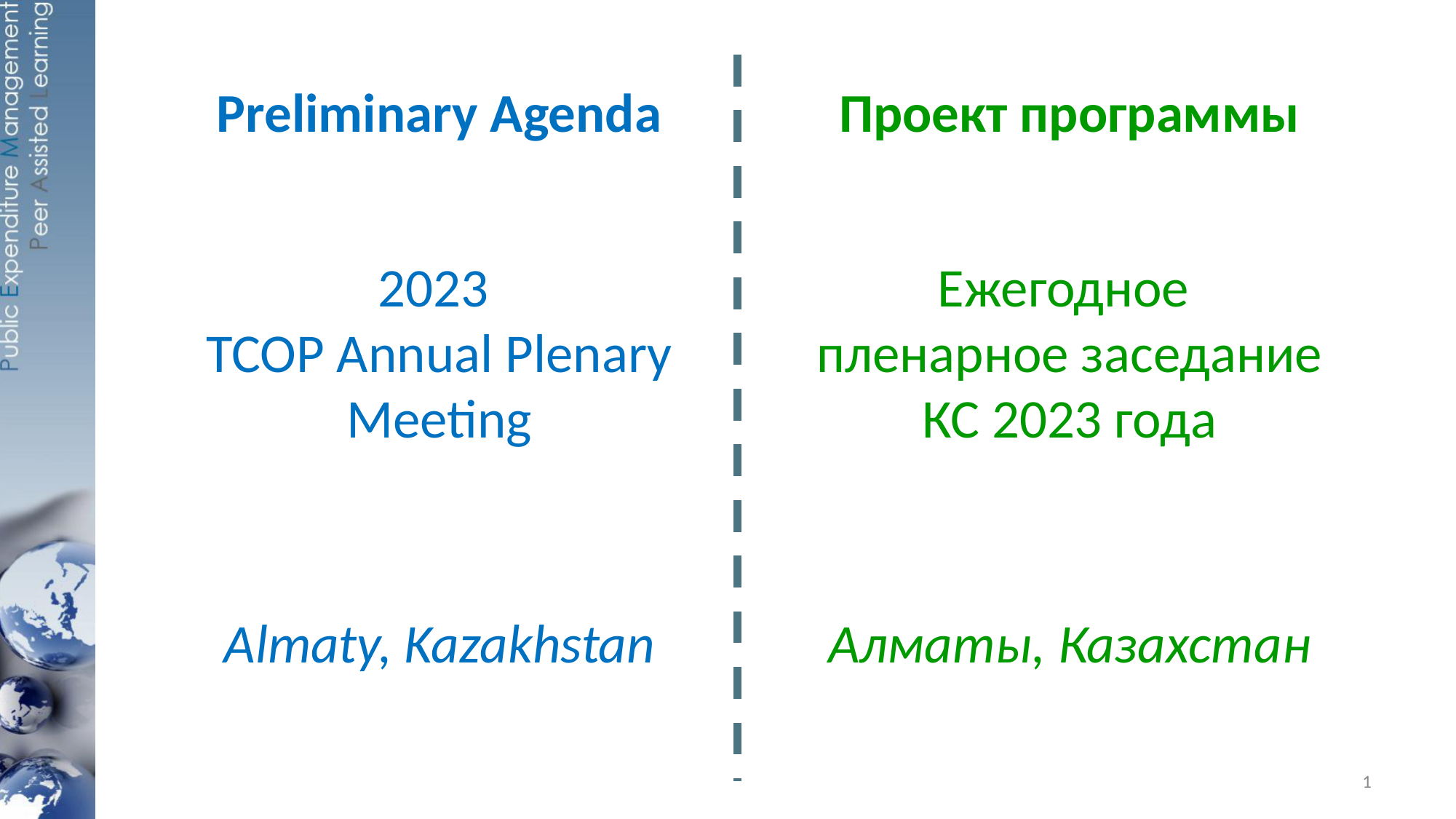

# Preliminary Agenda 2023 TCOP Annual Plenary Meeting Almaty, Kazakhstan
Проект программы
Ежегодное
пленарное заседание КС 2023 года
Алматы, Казахстан
1